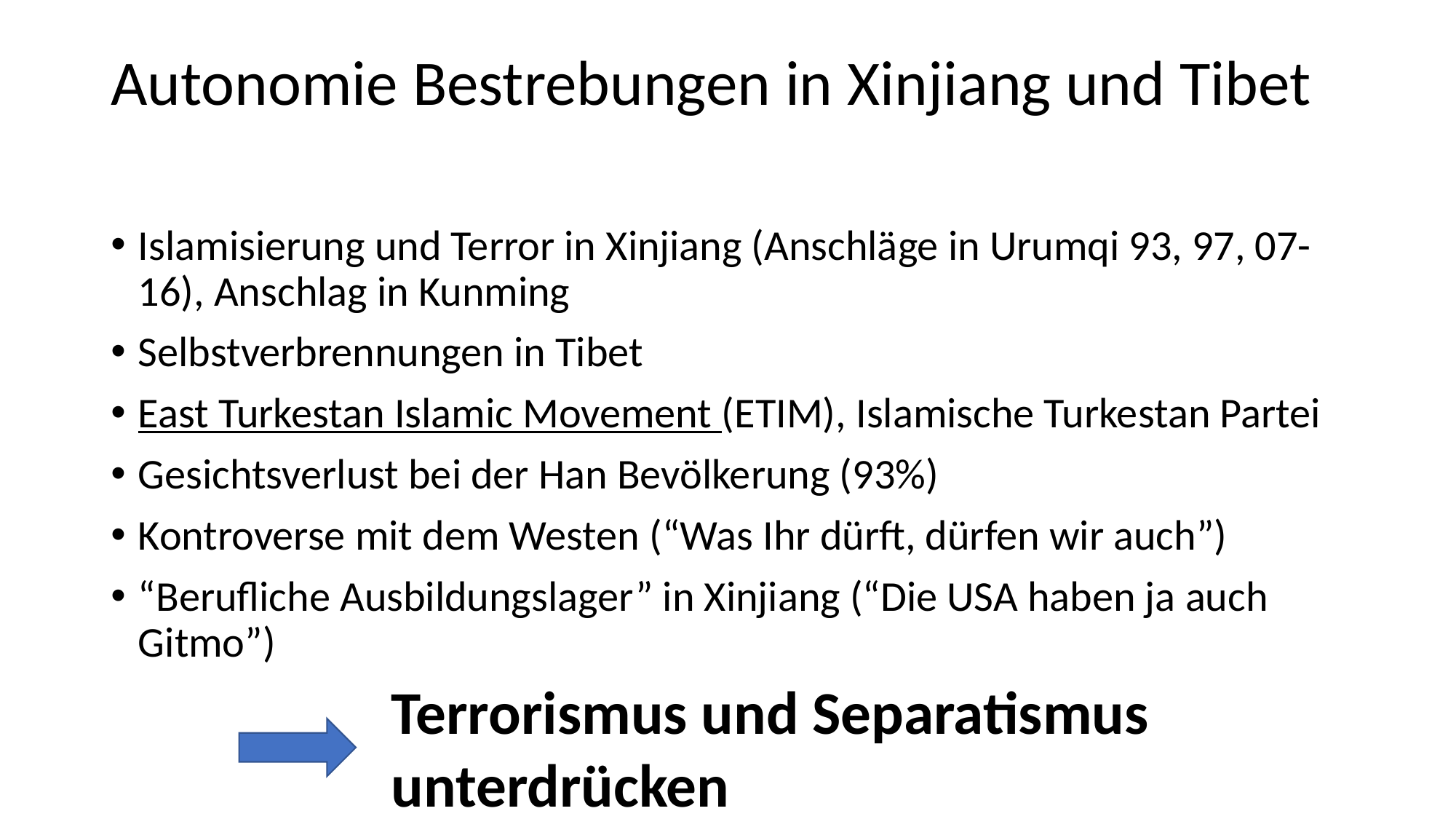

# Autonomie Bestrebungen in Xinjiang und Tibet
Islamisierung und Terror in Xinjiang (Anschläge in Urumqi 93, 97, 07-16), Anschlag in Kunming
Selbstverbrennungen in Tibet
East Turkestan Islamic Movement (ETIM), Islamische Turkestan Partei
Gesichtsverlust bei der Han Bevölkerung (93%)
Kontroverse mit dem Westen (“Was Ihr dürft, dürfen wir auch”)
“Berufliche Ausbildungslager” in Xinjiang (“Die USA haben ja auch Gitmo”)

Terrorismus und Separatismus unterdrücken